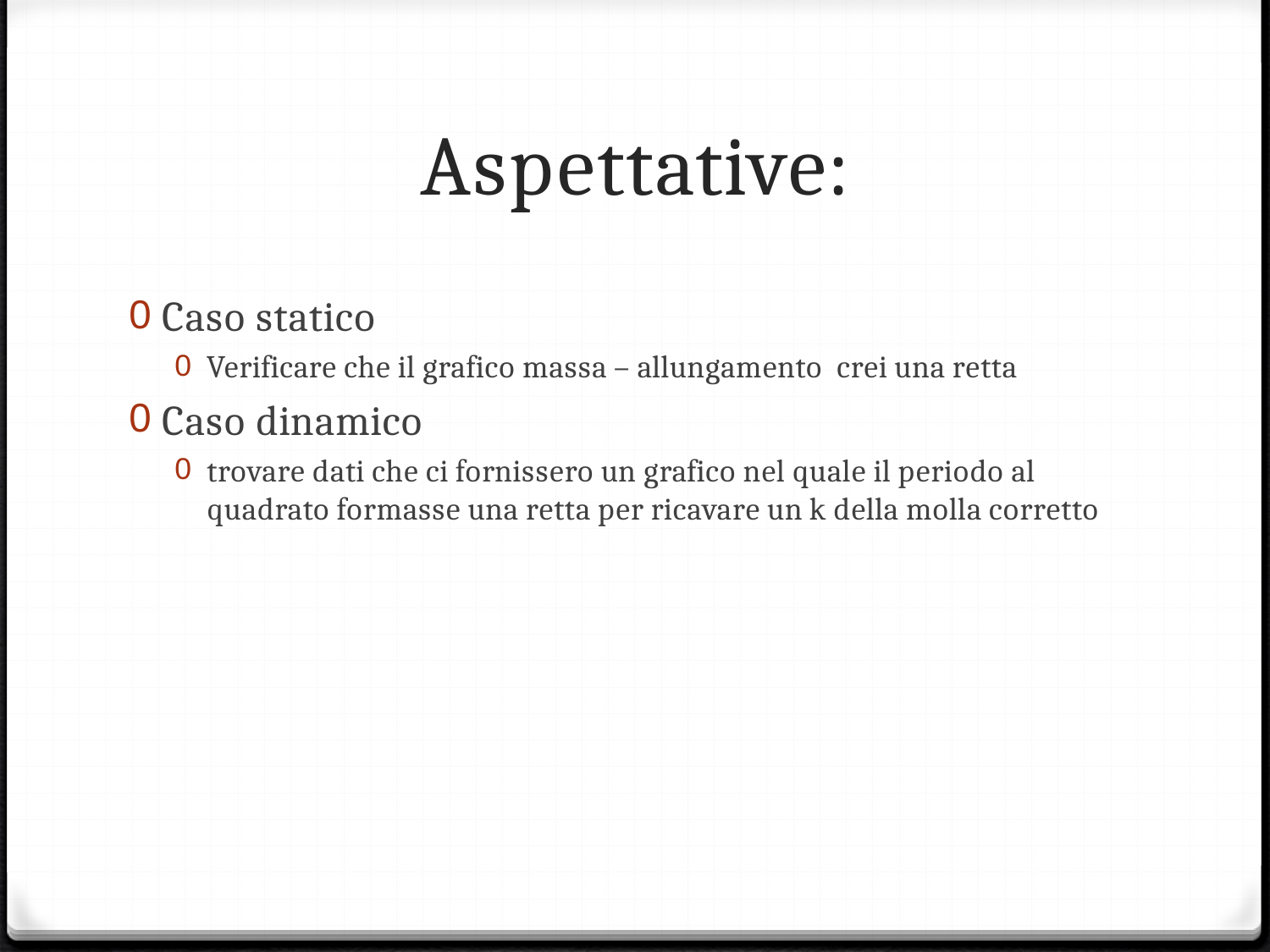

# Aspettative:
Caso statico
Verificare che il grafico massa – allungamento  crei una retta
Caso dinamico
trovare dati che ci fornissero un grafico nel quale il periodo al quadrato formasse una retta per ricavare un k della molla corretto